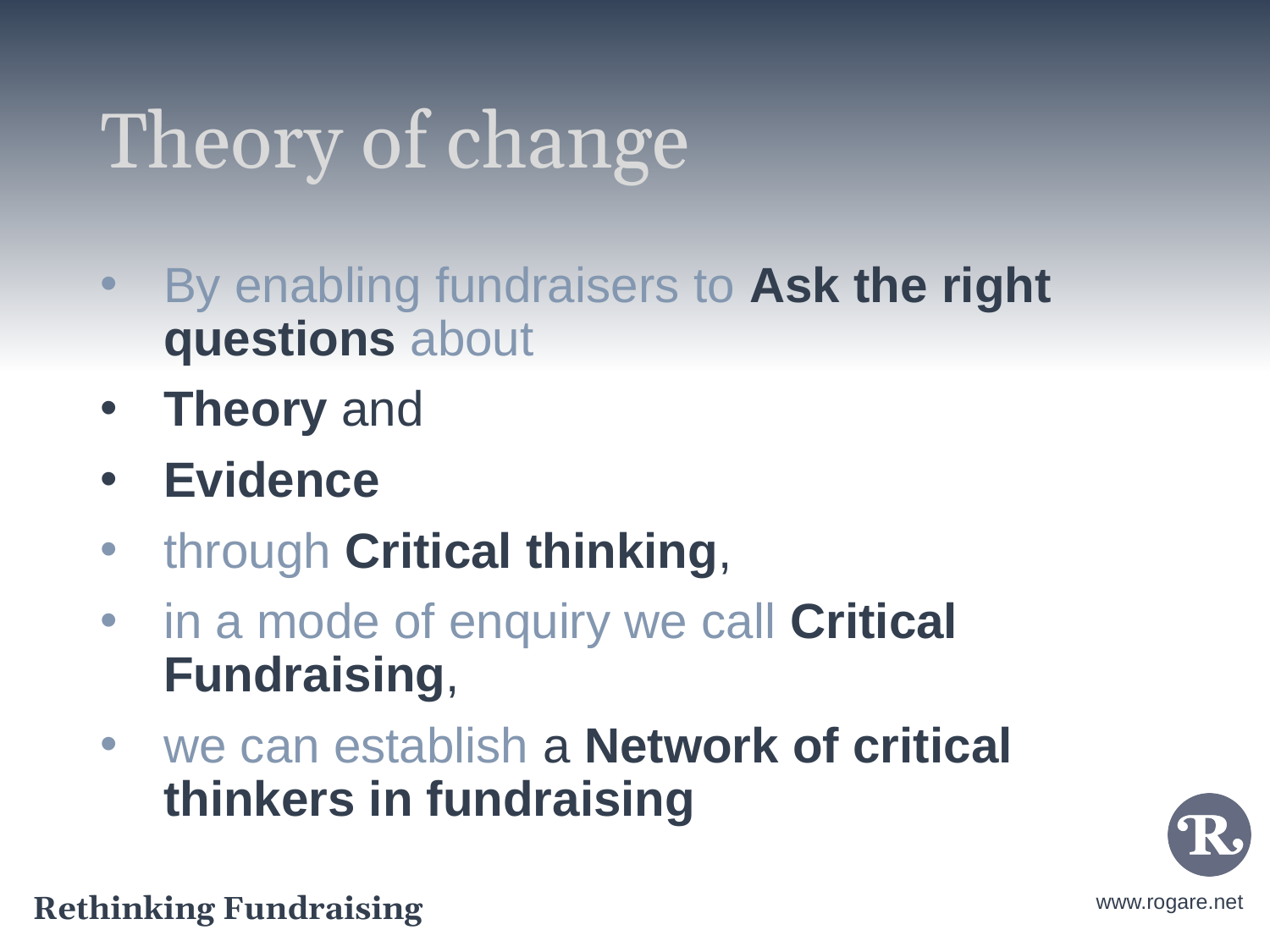

# Theory of change
By enabling fundraisers to Ask the right questions about
Theory and
Evidence
through Critical thinking,
in a mode of enquiry we call Critical Fundraising,
we can establish a Network of critical thinkers in fundraising